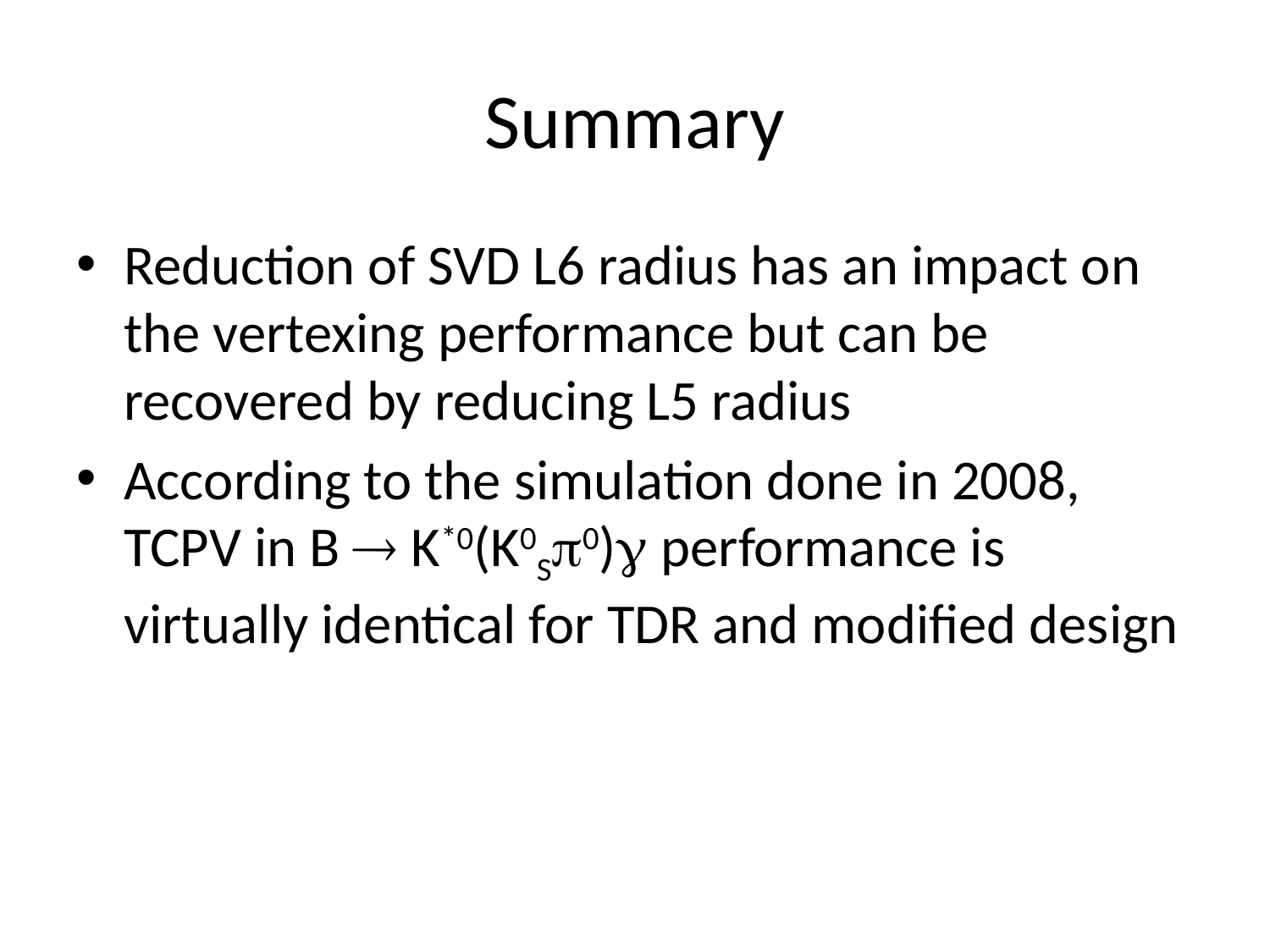

# Summary
Reduction of SVD L6 radius has an impact on the vertexing performance but can be recovered by reducing L5 radius
According to the simulation done in 2008, TCPV in B → K*0(K0Sπ0)γ performance is virtually identical for TDR and modified design